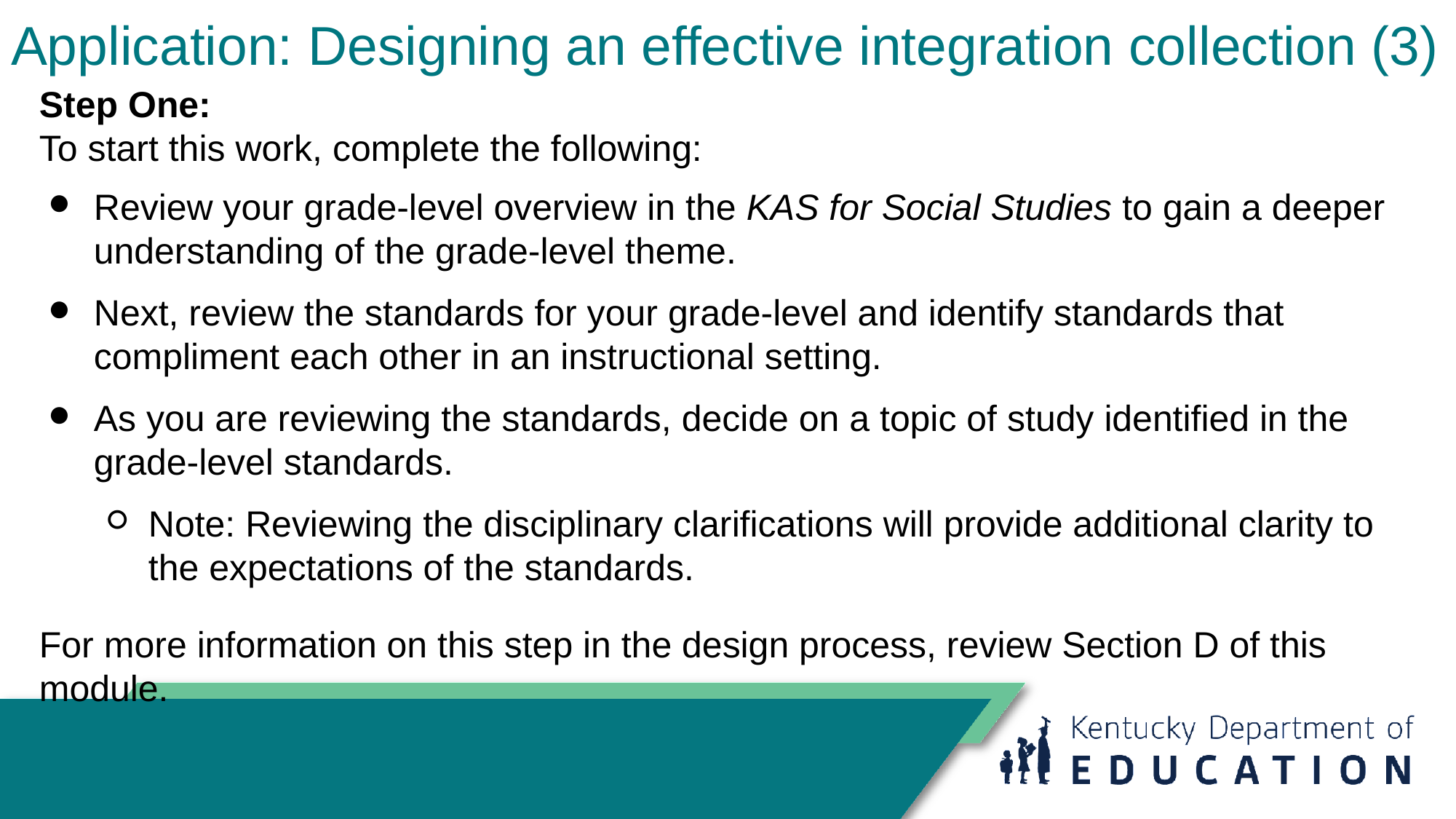

# Application: Designing an effective integration collection (3)

Step One:
To start this work, complete the following:
Review your grade-level overview in the KAS for Social Studies to gain a deeper understanding of the grade-level theme.
Next, review the standards for your grade-level and identify standards that compliment each other in an instructional setting.
As you are reviewing the standards, decide on a topic of study identified in the grade-level standards.
Note: Reviewing the disciplinary clarifications will provide additional clarity to the expectations of the standards.
For more information on this step in the design process, review Section D of this module.